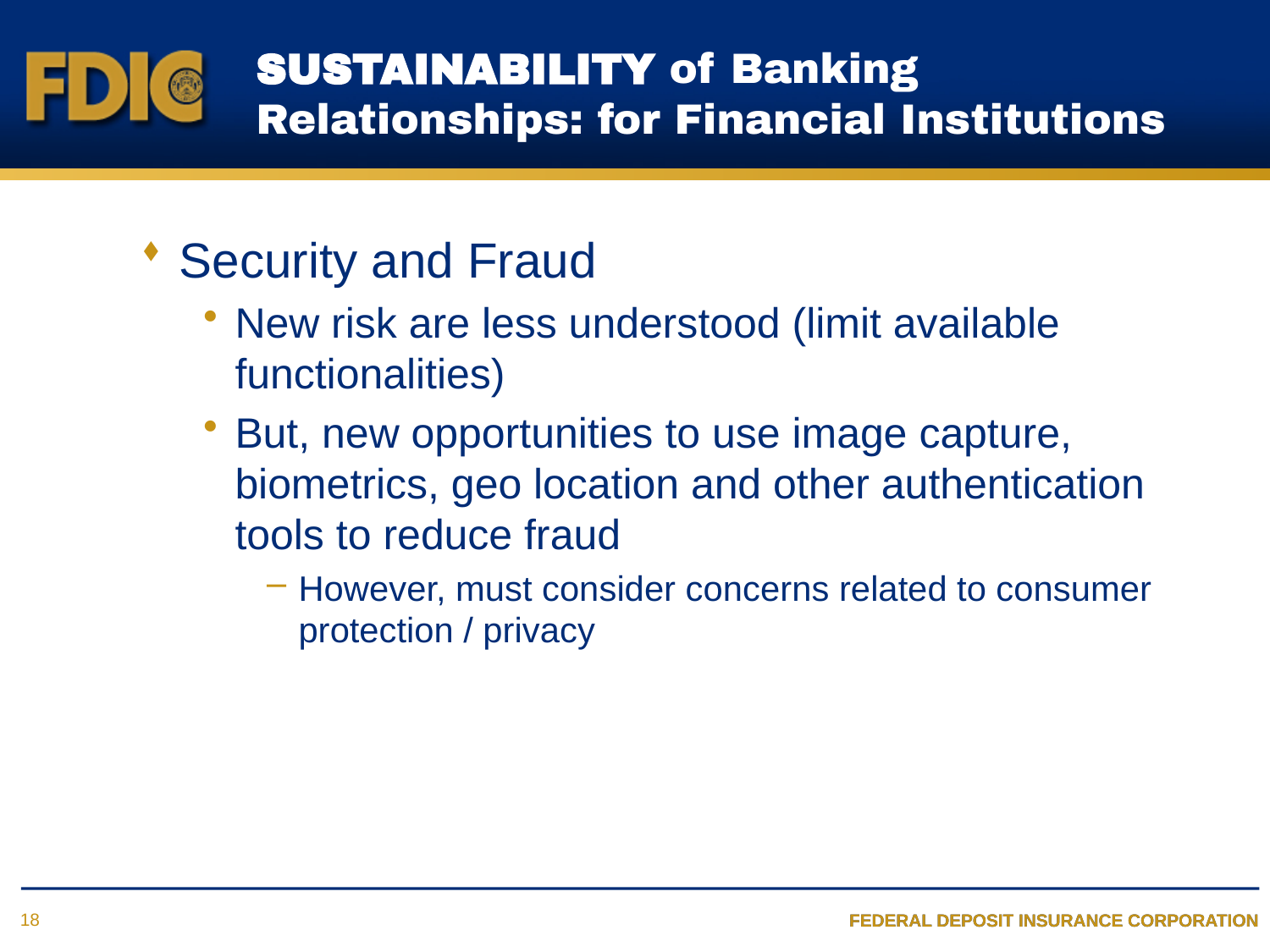

# SUSTAINABILITY of Banking Relationships: for Financial Institutions
Security and Fraud
New risk are less understood (limit available functionalities)
But, new opportunities to use image capture, biometrics, geo location and other authentication tools to reduce fraud
However, must consider concerns related to consumer protection / privacy

18